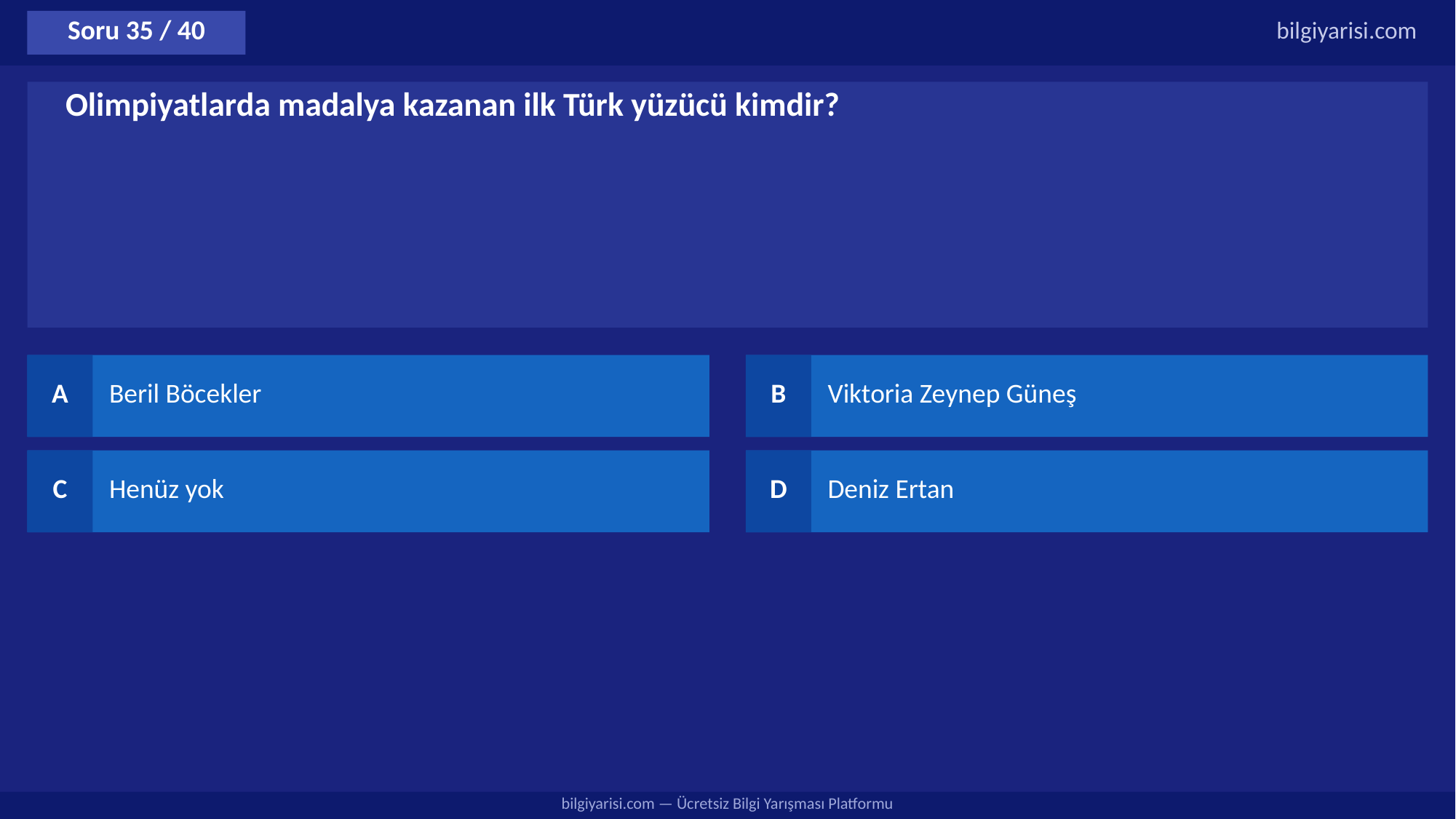

Soru 35 / 40
bilgiyarisi.com

Olimpiyatlarda madalya kazanan ilk Türk yüzücü kimdir?

A
Beril Böcekler

B
Viktoria Zeynep Güneş

C
Henüz yok

D
Deniz Ertan
bilgiyarisi.com — Ücretsiz Bilgi Yarışması Platformu